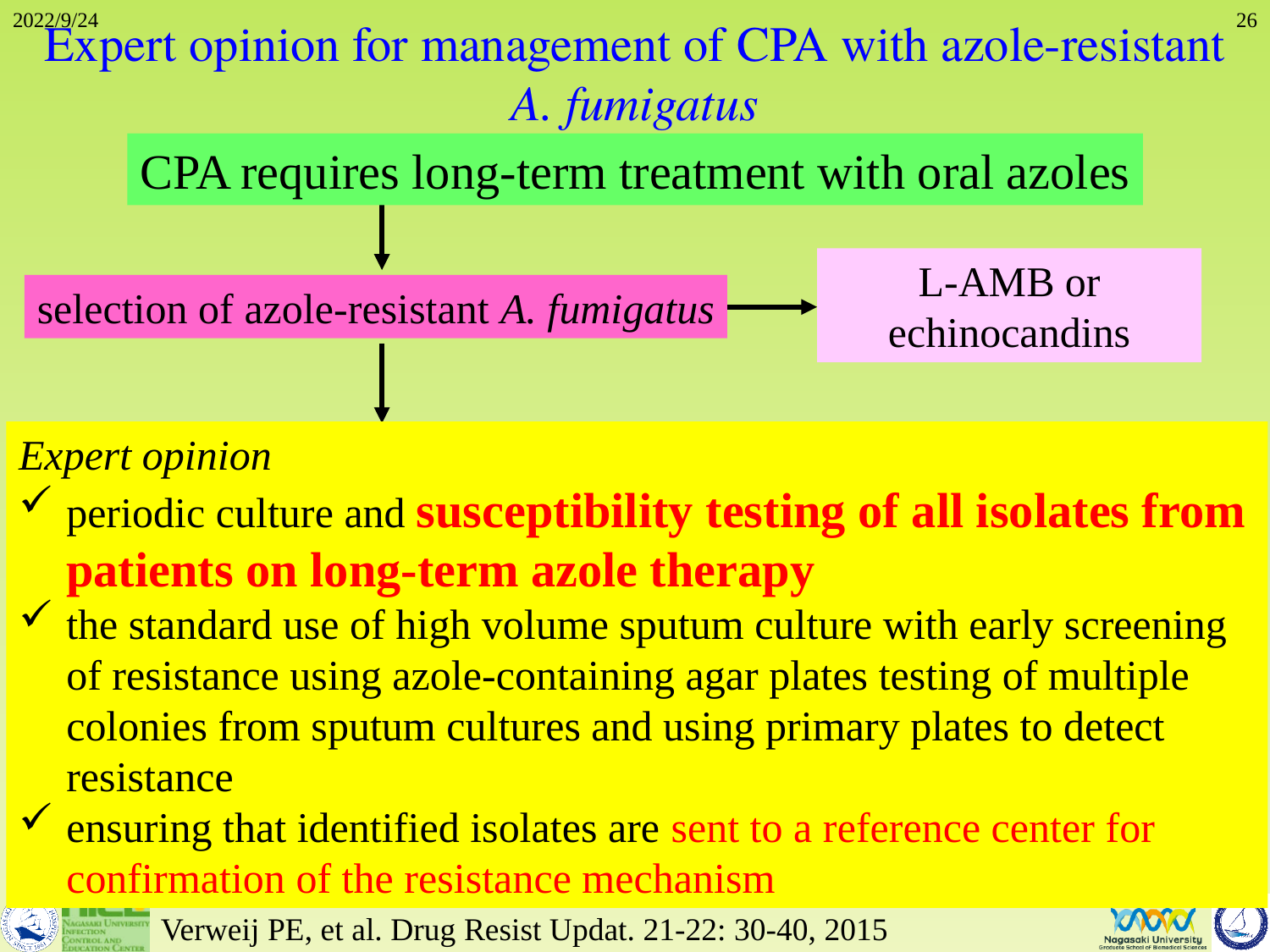

2022/9/24
26
Expert opinion for management of CPA with azole-resistant A. fumigatus
CPA requires long-term treatment with oral azoles
L-AMB or echinocandins
selection of azole-resistant A. fumigatus
Expert opinion
periodic culture and susceptibility testing of all isolates from patients on long-term azole therapy
the standard use of high volume sputum culture with early screening of resistance using azole-containing agar plates testing of multiple colonies from sputum cultures and using primary plates to detect resistance
ensuring that identified isolates are sent to a reference center for confirmation of the resistance mechanism
Verweij PE, et al. Drug Resist Updat. 21-22: 30-40, 2015